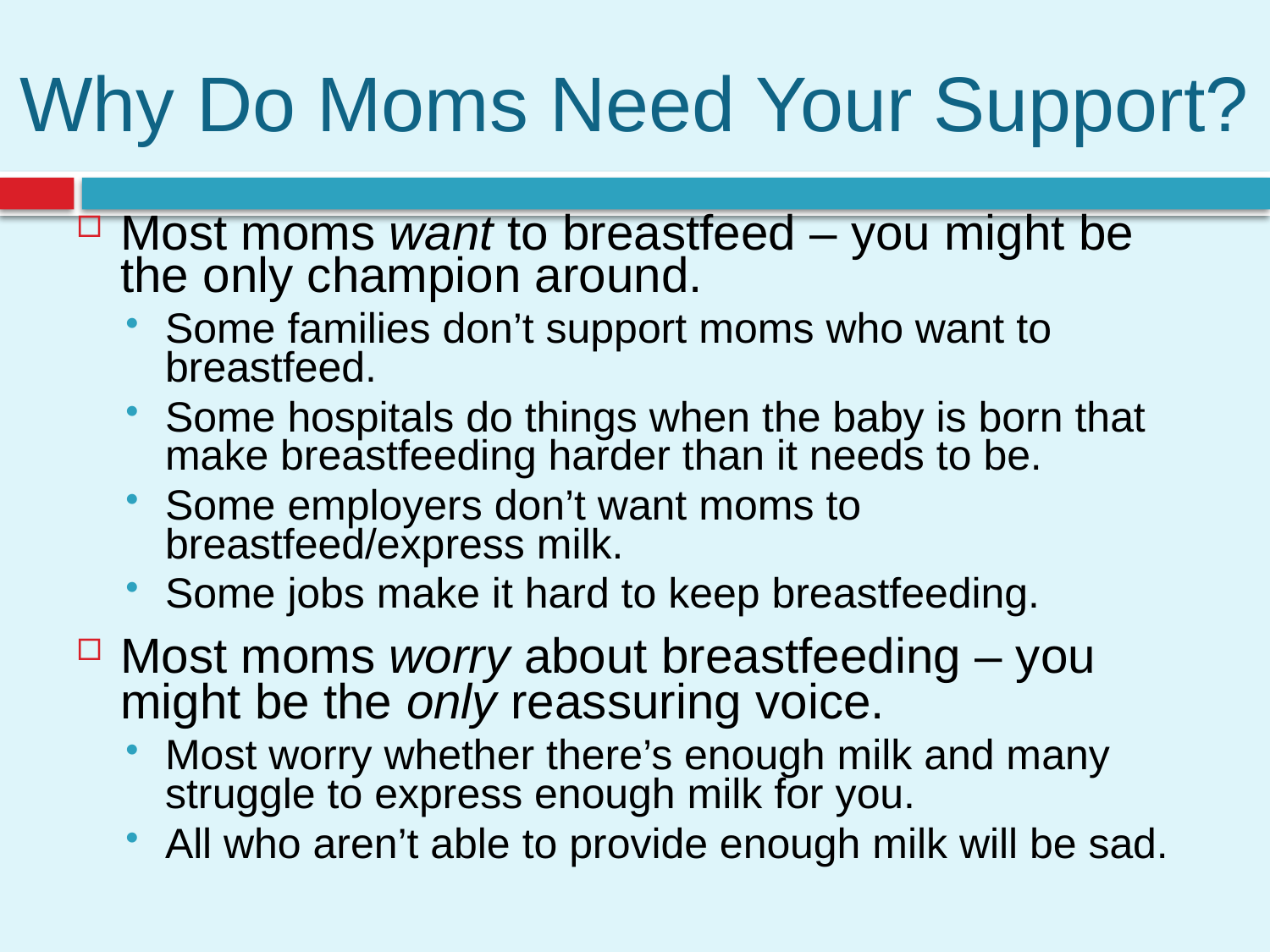

# Why Do Moms Need Your Support?
Most moms want to breastfeed – you might be the only champion around.
Some families don’t support moms who want to breastfeed.
Some hospitals do things when the baby is born that make breastfeeding harder than it needs to be.
Some employers don’t want moms to breastfeed/express milk.
Some jobs make it hard to keep breastfeeding.
Most moms worry about breastfeeding – you might be the only reassuring voice.
Most worry whether there’s enough milk and many struggle to express enough milk for you.
All who aren’t able to provide enough milk will be sad.